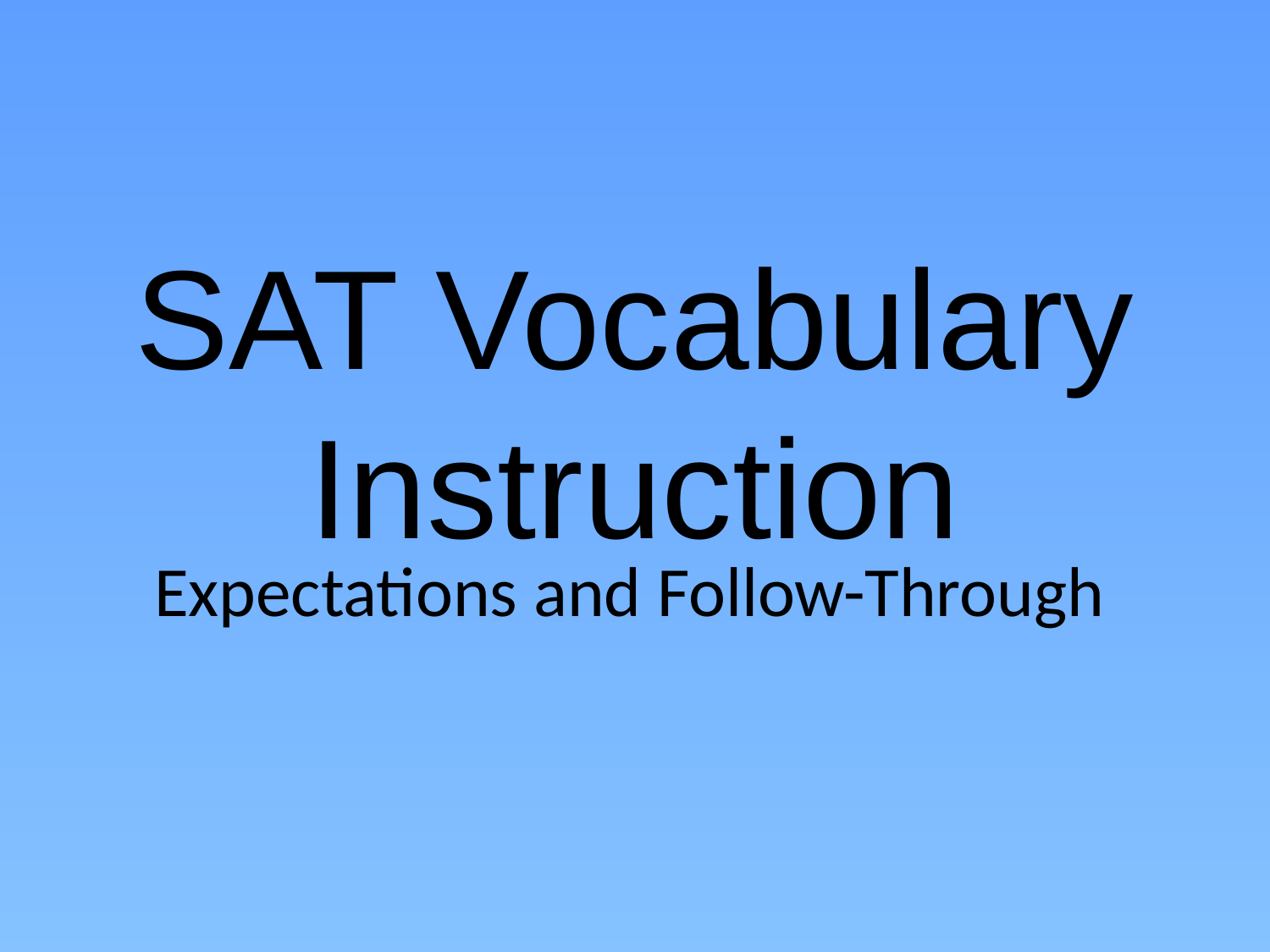

# SAT Vocabulary Instruction
Expectations and Follow-Through